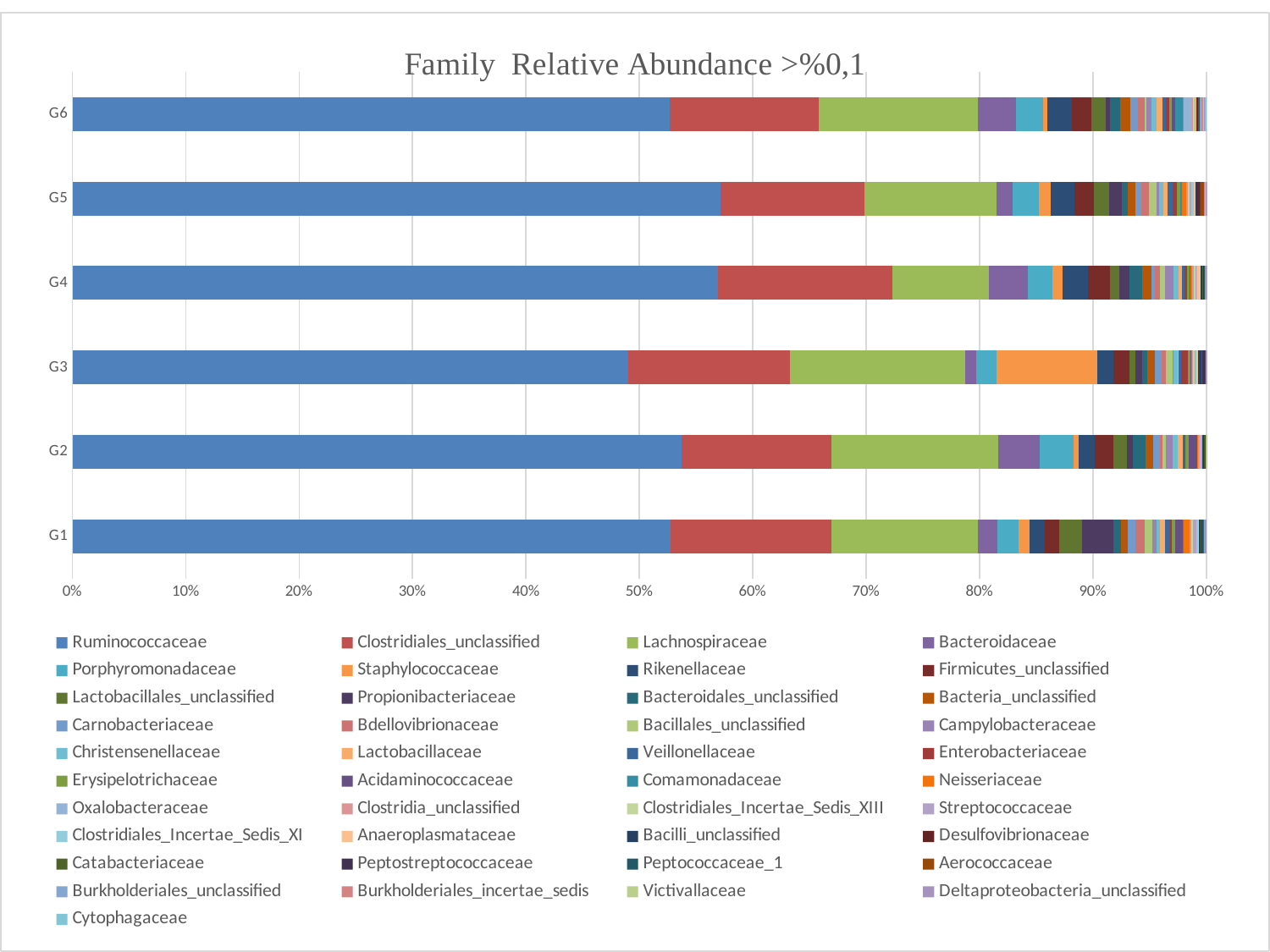

### Chart: Family  Relative Abundance >%0,1

| Category | Ruminococcaceae | Clostridiales_unclassified | Lachnospiraceae | Bacteroidaceae | Porphyromonadaceae | Staphylococcaceae | Rikenellaceae | Firmicutes_unclassified | Lactobacillales_unclassified | Propionibacteriaceae | Bacteroidales_unclassified | Bacteria_unclassified | Carnobacteriaceae | Bdellovibrionaceae | Bacillales_unclassified | Campylobacteraceae | Christensenellaceae | Lactobacillaceae | Veillonellaceae | Enterobacteriaceae | Erysipelotrichaceae | Acidaminococcaceae | Comamonadaceae | Neisseriaceae | Oxalobacteraceae | Clostridia_unclassified | Clostridiales_Incertae_Sedis_XIII | Streptococcaceae | Clostridiales_Incertae_Sedis_XI | Anaeroplasmataceae | Bacilli_unclassified | Desulfovibrionaceae | Catabacteriaceae | Peptostreptococcaceae | Peptococcaceae_1 | Aerococcaceae | Burkholderiales_unclassified | Burkholderiales_incertae_sedis | Victivallaceae | Deltaproteobacteria_unclassified | Cytophagaceae |
|---|---|---|---|---|---|---|---|---|---|---|---|---|---|---|---|---|---|---|---|---|---|---|---|---|---|---|---|---|---|---|---|---|---|---|---|---|---|---|---|---|---|
| G1 | 52.33592964095416 | 14.0848811940529 | 12.80299388771967 | 1.674843216779453 | 1.85367027159158 | 0.967491134319747 | 1.339572774217878 | 1.300827278187553 | 1.975974087937943 | 2.743326179949164 | 0.650033128747101 | 0.579921211589354 | 0.697239967759276 | 0.76520722603244 | 0.675776173372139 | 0.375746225429738 | 0.280288274236881 | 0.508937650867639 | 0.403137861854969 | 0.169116308704497 | 0.301833960331661 | 0.6492519899352 | 0.0884805614023894 | 0.508342882177651 | 0.00380390266992481 | 0.151169456605503 | 0.141635161574992 | 0.260653583411408 | 0.175774300550989 | 0.105139813532923 | 0.0982954660896619 | 0.0423006694838086 | 0.0580652293088353 | 0.0817959658483698 | 0.0596257403278245 | 0.104754396562043 | 0.0255166694123414 | 0.0766763701238978 | 0.014648397677877 | 0.0618444895542778 | 0.00151440590150624 |
| G2 | 53.47811008126534 | 13.12540848551614 | 14.63472732378485 | 3.650430458939207 | 2.961880155927808 | 0.463238509023693 | 1.389024027870819 | 1.628594579896682 | 1.186821656100896 | 0.522123262524354 | 1.106611844582661 | 0.702061068699568 | 0.594620950189869 | 0.238319208574188 | 0.301534433545151 | 0.543869505052145 | 0.470510059274109 | 0.456569288294126 | 0.173976725535842 | 0.0756003713445799 | 0.281173569744132 | 0.726141755207643 | 0.0338676128910191 | 0.0206968443611973 | 0.0164975136244019 | 0.121759046246653 | 0.115989283074978 | 0.0771951671037426 | 0.0315081589430238 | 0.0232066134656008 | 0.0681739490716483 | 0.0777318842733035 | 0.100670656653215 | 0.0353429050552234 | 0.0233400856524799 | 0.00233439875177133 | 0.0102806620084279 | 0.0168385571123895 | 0.0179756955586137 | 0.0131714182726251 | 0.00112839549784294 |
| G3 | 48.8903242178178 | 14.17931403470805 | 15.42948556830684 | 0.980899008987323 | 1.750469618009664 | 8.878888687685565 | 1.448803978541076 | 1.345364993859293 | 0.530089959511566 | 0.611282334350412 | 0.443333464714557 | 0.673544828522598 | 0.587497525092645 | 0.404879985057931 | 0.616263516690541 | 0.0634250743591767 | 0.368214709962868 | 0.0709372248056521 | 0.219237176788951 | 0.569813442419532 | 0.250012262253436 | 0.0332152137254605 | 0.026723882739496 | 0.0375106193013882 | 0.00271726428413784 | 0.137354872167004 | 0.123428484589451 | 0.0685257840197591 | 0.0965769379877668 | 0.162590398503186 | 0.235507194216656 | 0.0483066708520003 | 0.0931316096531242 | 0.205900087871553 | 0.0312722397936546 | 0.010094981254418 | 0.0102743487747038 | 0.0209017847209294 | 0.0142655821168676 | 0.0272701485752548 | 0.000991827342696183 |
| G4 | 56.69740492176629 | 15.28870507823202 | 8.478298356456518 | 3.436273646969147 | 2.174522232539074 | 0.861709921455936 | 2.211147578816308 | 1.935726561810655 | 0.80453659531849 | 0.920481914128259 | 1.13606788681656 | 0.754031137693117 | 0.326981564774938 | 0.455929761928923 | 0.440589704027193 | 0.748020461514675 | 0.476500514833941 | 0.231084170062409 | 0.243377650122731 | 0.218412995379938 | 0.254995511522203 | 0.040486061093847 | 0.0487205661164813 | 0.083831501430209 | 0.00443571314116476 | 0.165885364164809 | 0.146690995897879 | 0.0785220866301098 | 0.111380989656997 | 0.269711481419781 | 0.0763096915101816 | 0.0820732634610986 | 0.103662823167369 | 0.0210905872658076 | 0.117020636165554 | 0.00101689903516001 | 0.0110718721594861 | 0.0407295534416871 | 0.0185870227509182 | 0.0403877664423388 | 0.000527159244264507 |
| G5 | 56.70761312409653 | 12.64029406521709 | 11.54234311992421 | 1.36955641763686 | 2.341978792447184 | 1.002765943110763 | 2.070016200810444 | 1.69775358788861 | 1.331267681061525 | 1.149576749084462 | 0.500774719487854 | 0.654670920595588 | 0.552390970408124 | 0.636930496986649 | 0.654018072481469 | 0.289554228342893 | 0.364163620717513 | 0.343914324958176 | 0.433410103344889 | 0.356547704969141 | 0.287812699751547 | 0.0175466681393045 | 0.13019559854723 | 0.366459614545525 | 0.0057771881751749 | 0.178400884476038 | 0.133158993642338 | 0.155696119778912 | 0.2325613827157 | 0.120760463151457 | 0.0951833347051102 | 0.110563092611192 | 0.073687350715132 | 0.086519233852657 | 0.128904260421628 | 0.232811067899732 | 0.0251382834317089 | 0.0647068555462038 | 0.0888840412109099 | 0.0625805160538366 | 0.00121481401400718 |
| G6 | 52.29218257230076 | 13.09462616466406 | 13.931399417692 | 3.326639611161227 | 2.389267094029364 | 0.341727511154322 | 2.174130333119629 | 1.712678114107992 | 1.266935402718615 | 0.349304420735277 | 0.890002654816755 | 0.860364196860523 | 0.660288129707743 | 0.608082566206907 | 0.157127590150914 | 0.444111578113528 | 0.417308664934037 | 0.518261130774019 | 0.351212776057575 | 0.238928860705523 | 0.270538688703089 | 0.250650539033953 | 0.714837755856249 | 0.0262142044164472 | 0.678231514341179 | 0.132331940804255 | 0.14495995766152 | 0.081687989148232 | 0.0326298045280192 | 0.0678486861267249 | 0.0581134113510604 | 0.114786426084604 | 0.048505218906817 | 0.0369004572437584 | 0.0266044098430515 | 0.00350432276074648 | 0.224548465276238 | 0.0840186901123717 | 0.0648801544889958 | 0.0478913353291876 | 0.165516702323737 |